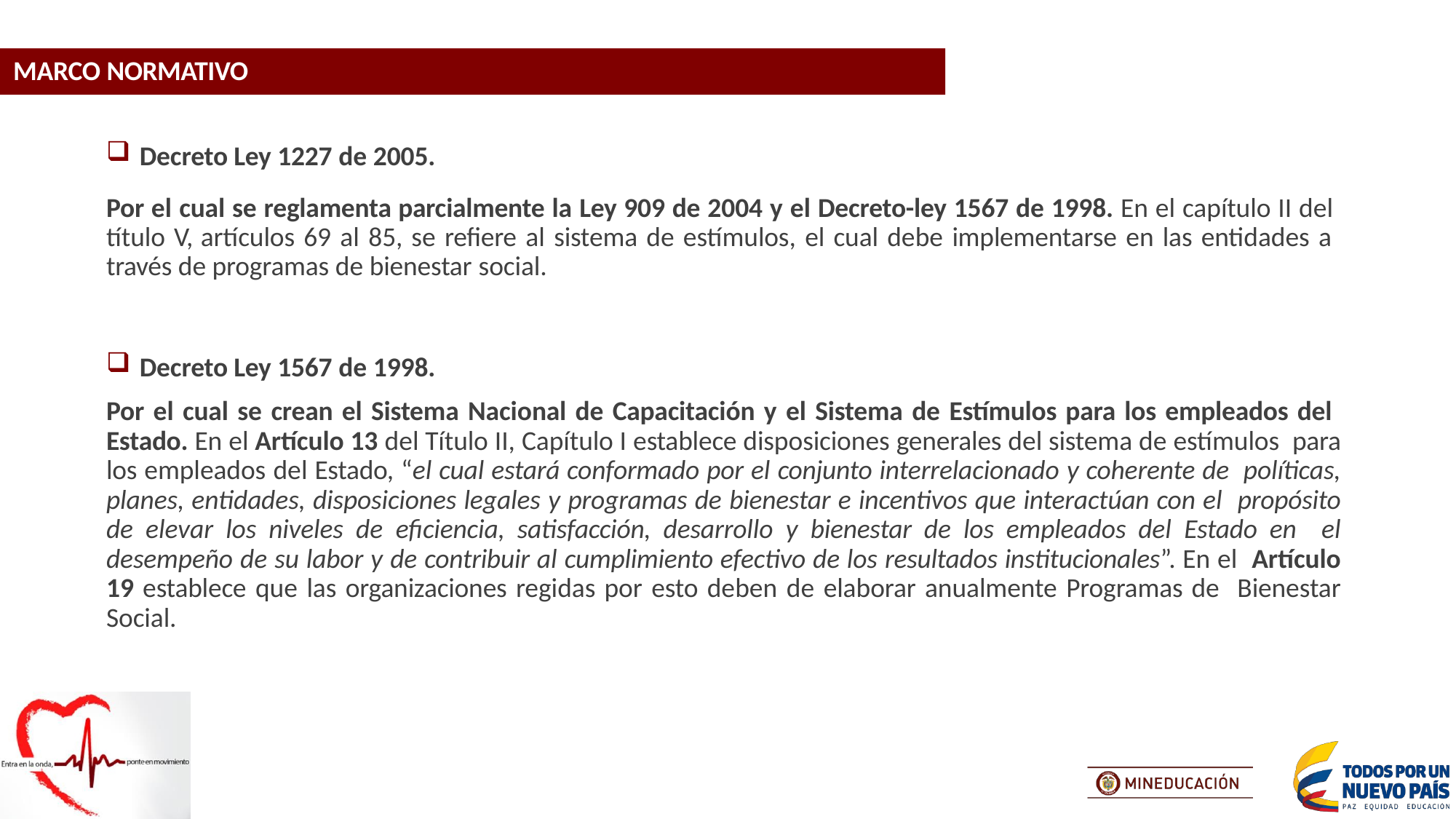

# MARCO NORMATIVO
Decreto Ley 1227 de 2005.
Por el cual se reglamenta parcialmente la Ley 909 de 2004 y el Decreto-ley 1567 de 1998. En el capítulo II del  título V, artículos 69 al 85, se refiere al sistema de estímulos, el cual debe implementarse en las entidades a  través de programas de bienestar social.

Decreto Ley 1567 de 1998.
Por el cual se crean el Sistema Nacional de Capacitación y el Sistema de Estímulos para los empleados del  Estado. En el Artículo 13 del Título II, Capítulo I establece disposiciones generales del sistema de estímulos  para los empleados del Estado, “el cual estará conformado por el conjunto interrelacionado y coherente de  políticas, planes, entidades, disposiciones legales y programas de bienestar e incentivos que interactúan con el  propósito de elevar los niveles de eficiencia, satisfacción, desarrollo y bienestar de los empleados del Estado en  el desempeño de su labor y de contribuir al cumplimiento efectivo de los resultados institucionales”. En el  Artículo 19 establece que las organizaciones regidas por esto deben de elaborar anualmente Programas de  Bienestar Social.